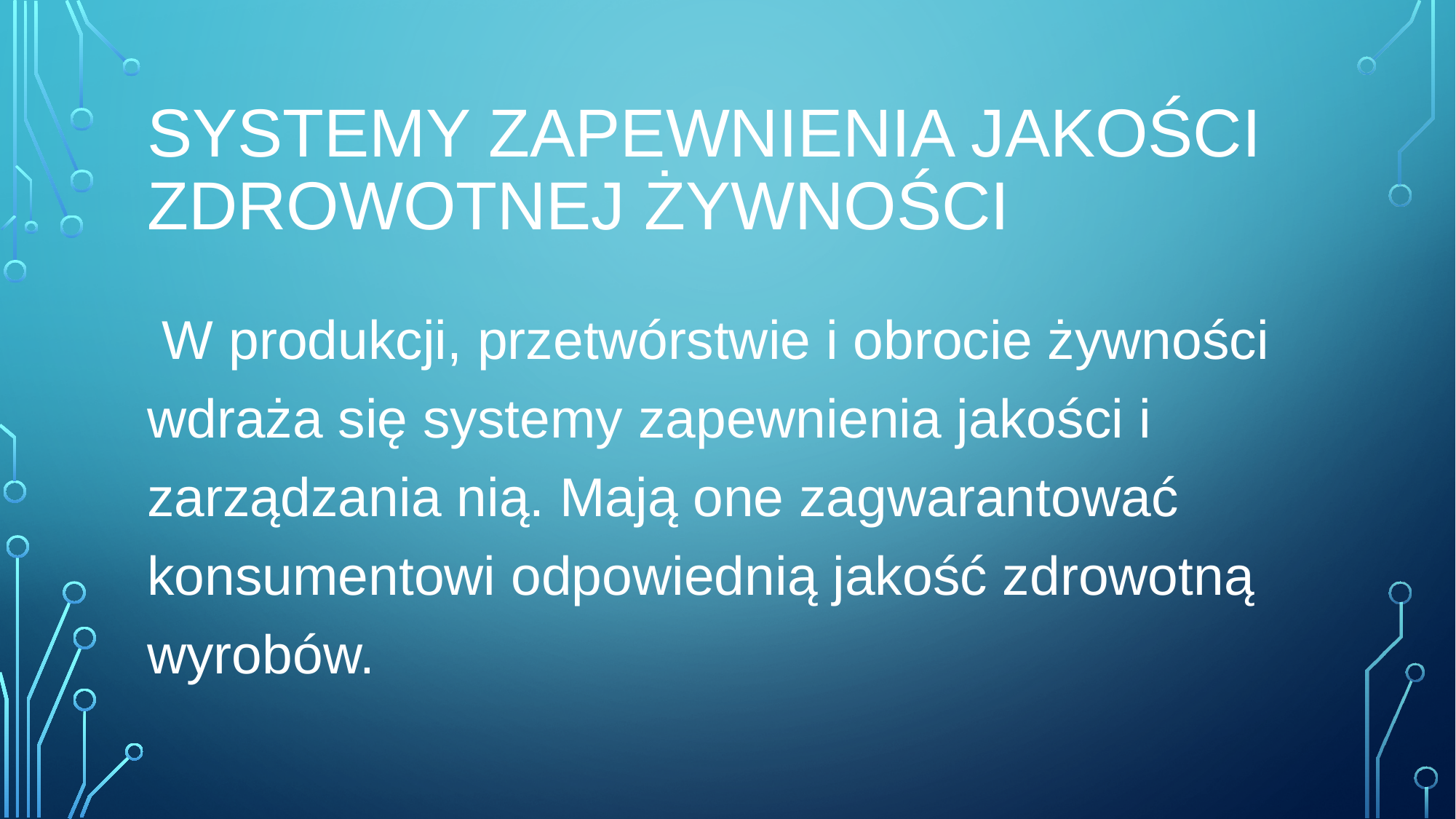

# Systemy zapewnienia Jakości zdrowotnej żywności
 W produkcji, przetwórstwie i obrocie żywności wdraża się systemy zapewnienia jakości i zarządzania nią. Mają one zagwarantować konsumentowi odpowiednią jakość zdrowotną wyrobów.